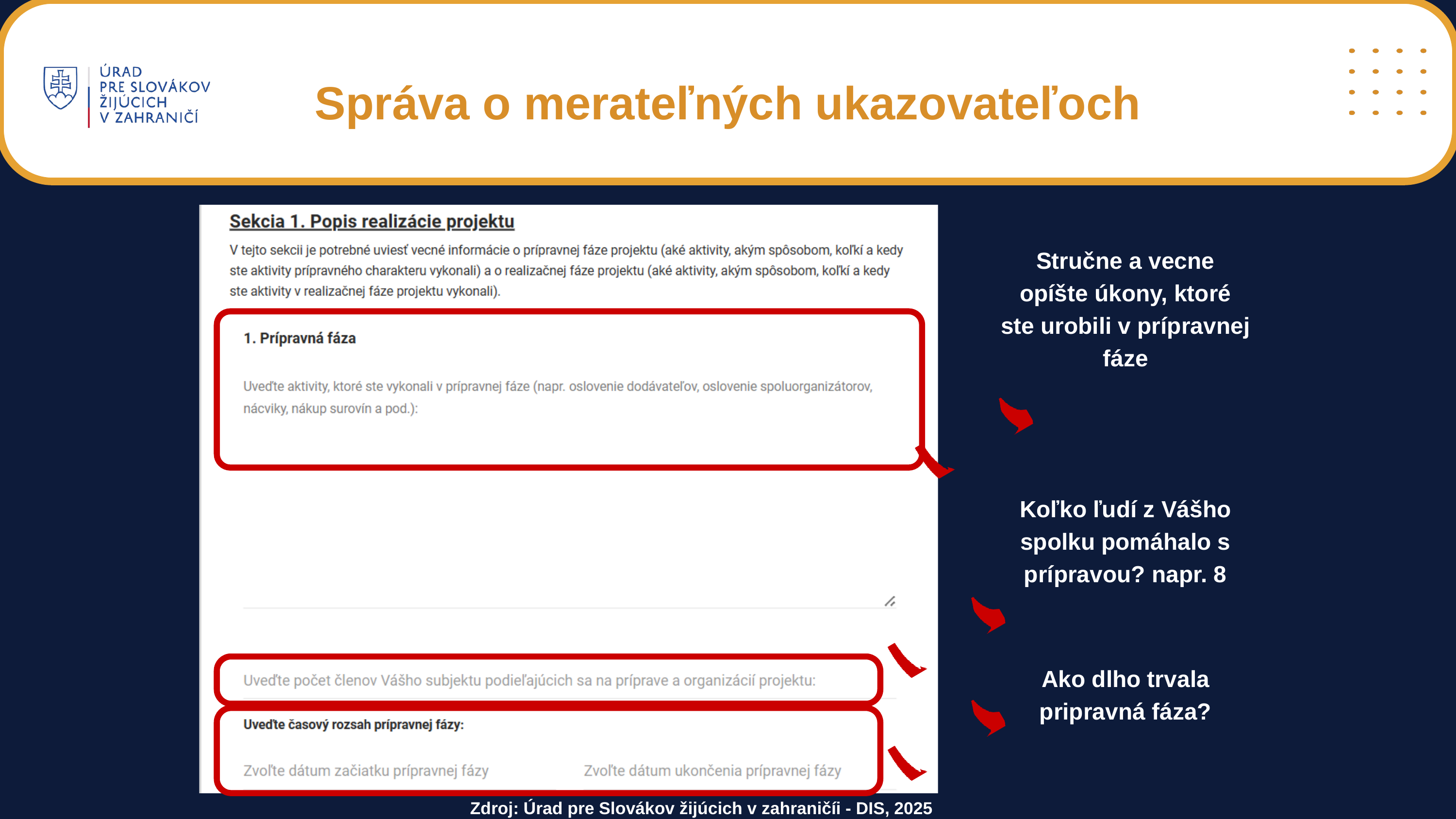

Správa o merateľných ukazovateľoch

Stručne a vecne opíšte úkony, ktoré ste urobili v prípravnej fáze

Koľko ľudí z Vášho spolku pomáhalo s prípravou? napr. 8

Ako dlho trvala pripravná fáza?

Zdroj: Úrad pre Slovákov žijúcich v zahraničíi - DIS, 2025
Ako dlho trvala prípravná fáza?